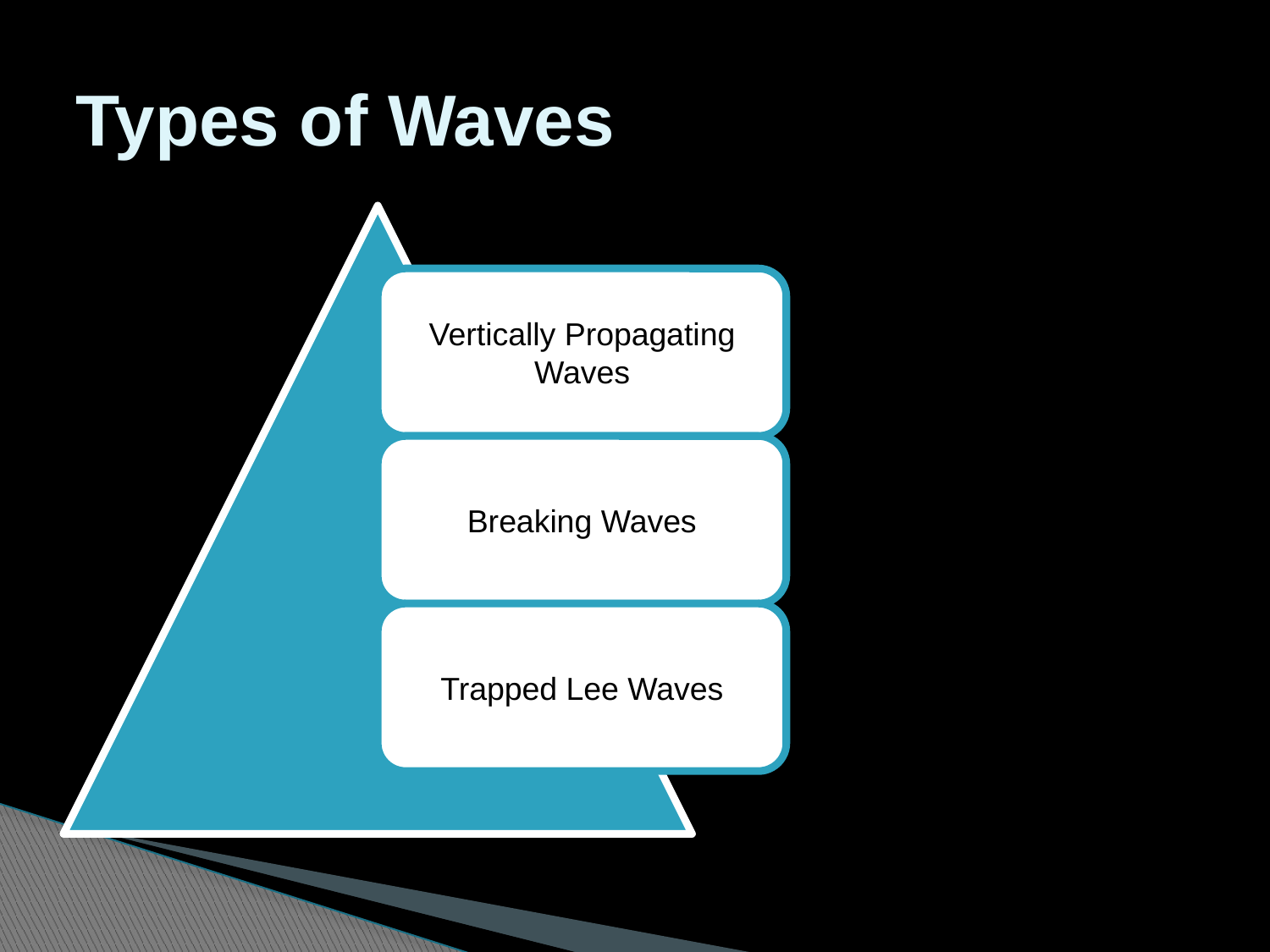

# Types of Waves
Vertically Propagating Waves
Breaking Waves
Trapped Lee Waves